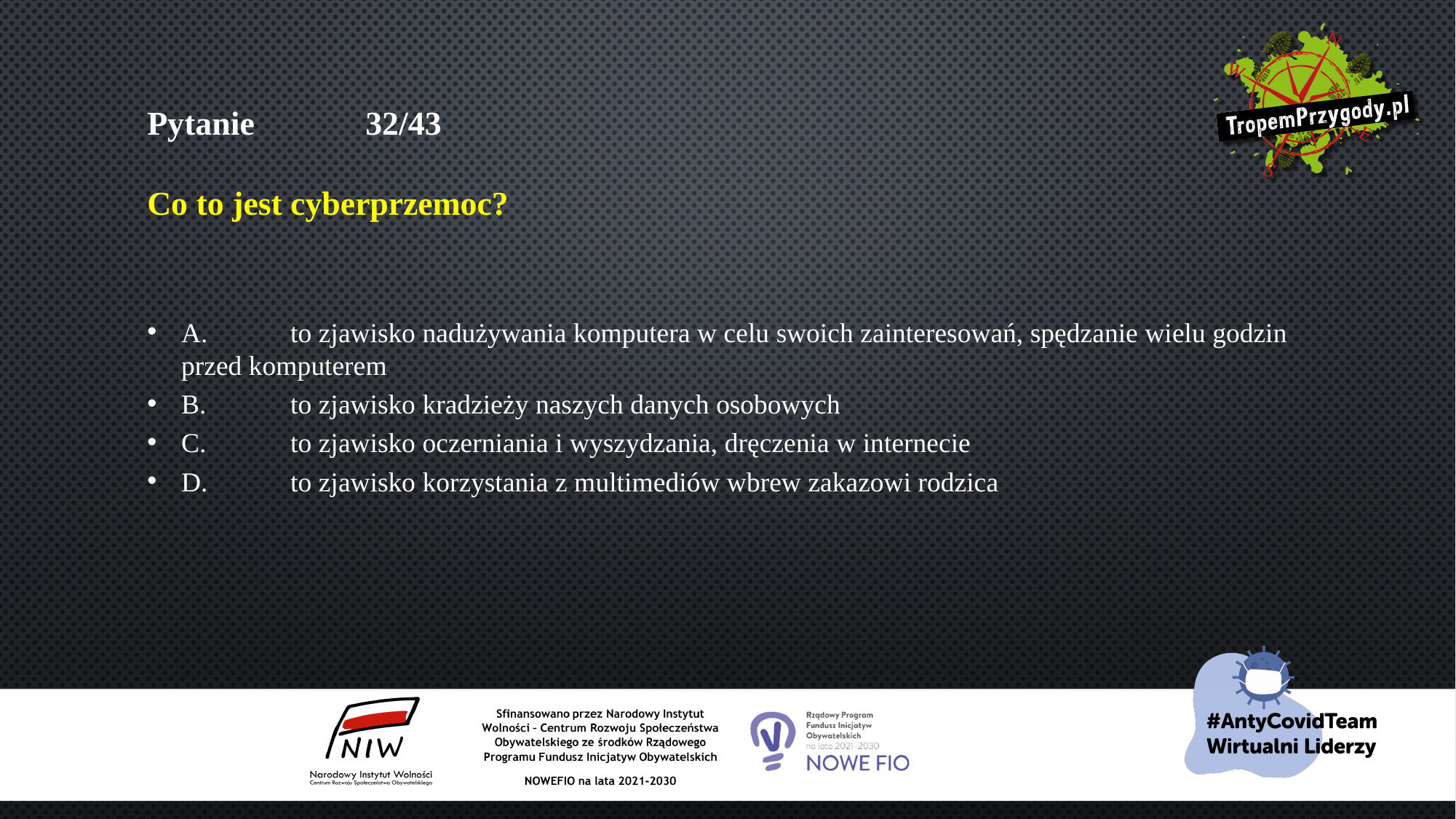

# Pytanie 	32/43 Co to jest cyberprzemoc?
A.	to zjawisko nadużywania komputera w celu swoich zainteresowań, spędzanie wielu godzin przed komputerem
B.	to zjawisko kradzieży naszych danych osobowych
C.	to zjawisko oczerniania i wyszydzania, dręczenia w internecie
D.	to zjawisko korzystania z multimediów wbrew zakazowi rodzica